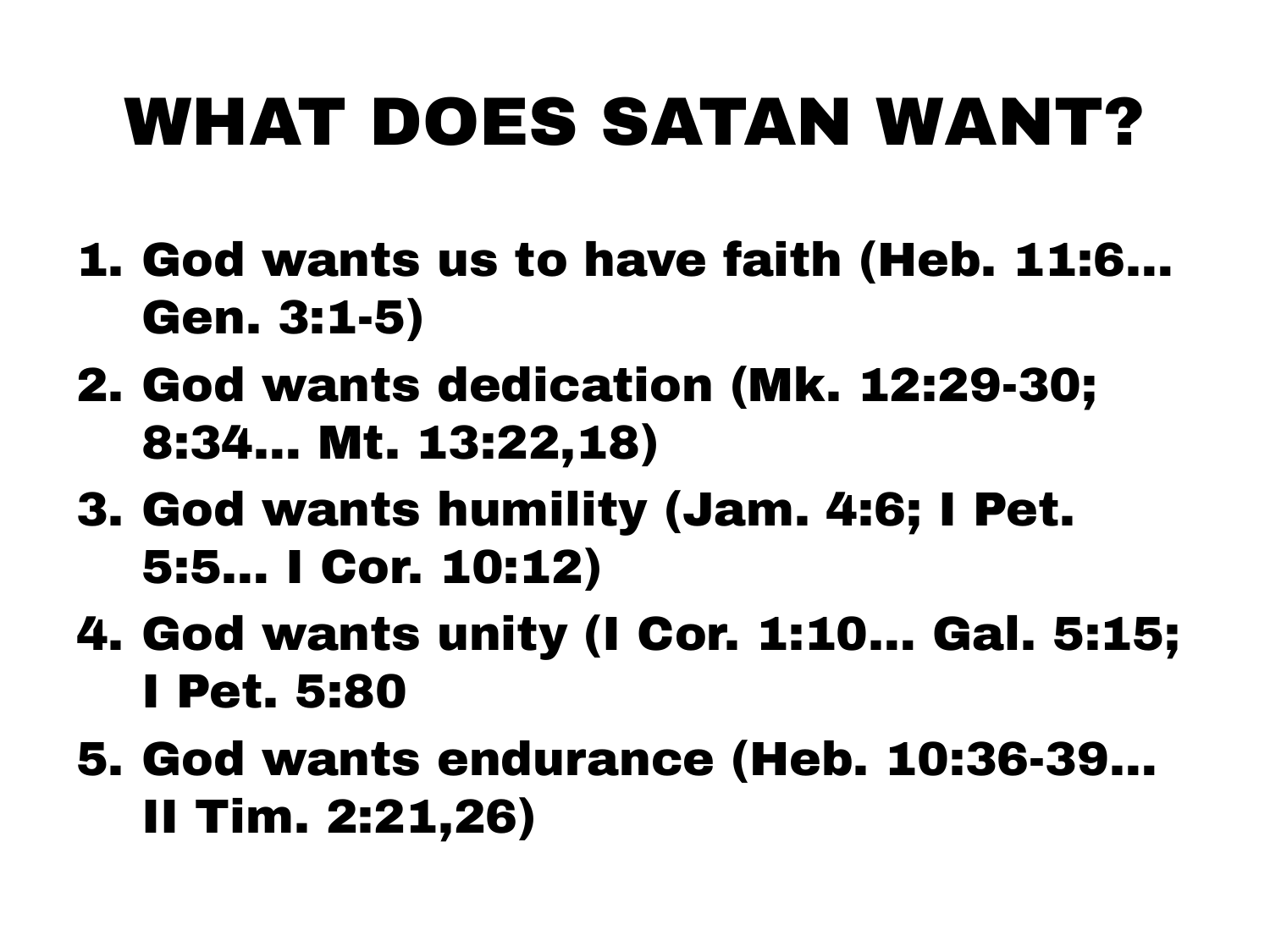

# WHAT DOES SATAN WANT?
God wants us to have faith (Heb. 11:6… Gen. 3:1-5)
God wants dedication (Mk. 12:29-30; 8:34… Mt. 13:22,18)
God wants humility (Jam. 4:6; I Pet. 5:5… I Cor. 10:12)
God wants unity (I Cor. 1:10… Gal. 5:15; I Pet. 5:80
God wants endurance (Heb. 10:36-39…II Tim. 2:21,26)